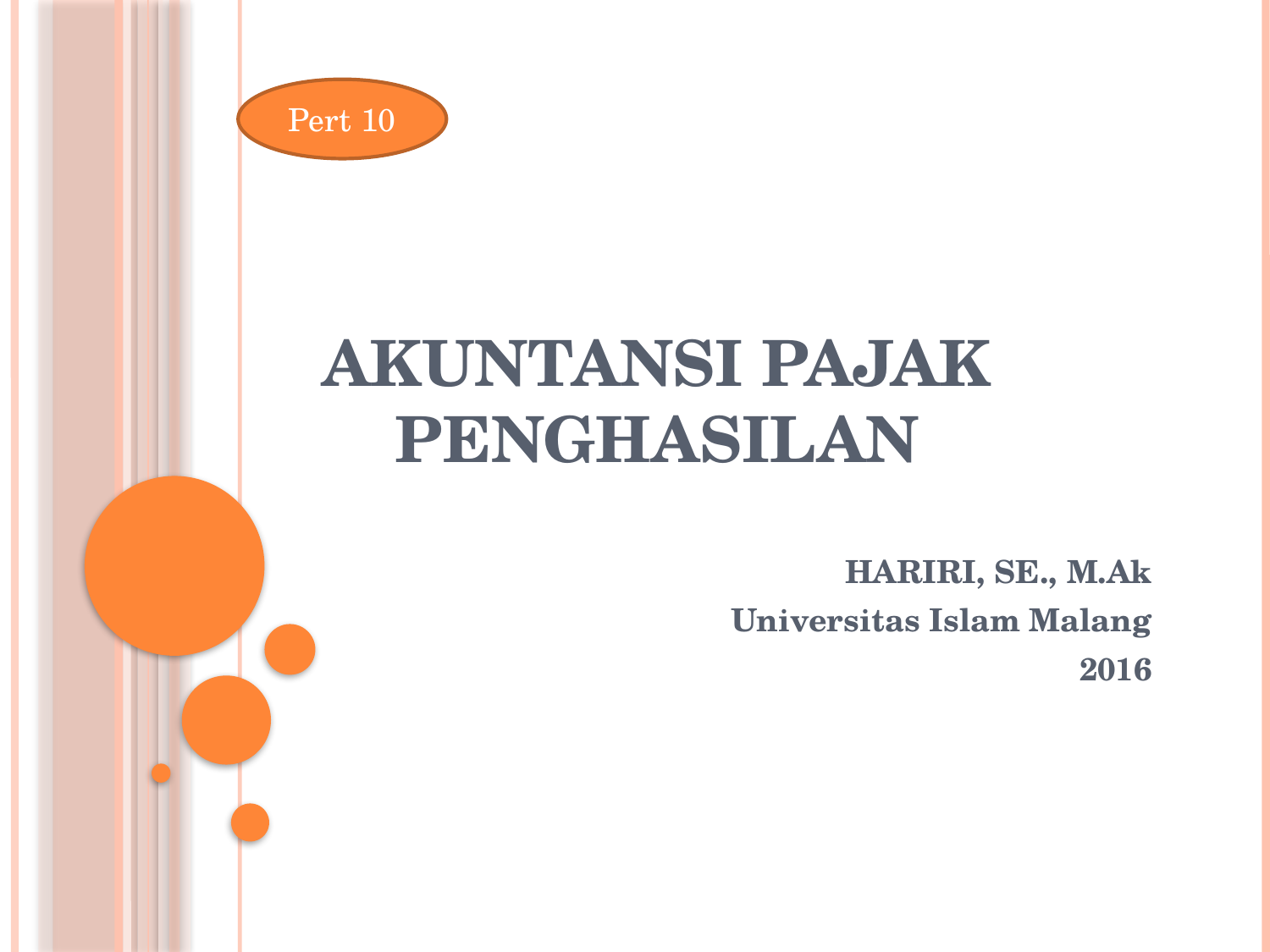

Pert 10
# Akuntansi Pajak Penghasilan
HARIRI, SE., M.Ak
Universitas Islam Malang
2016